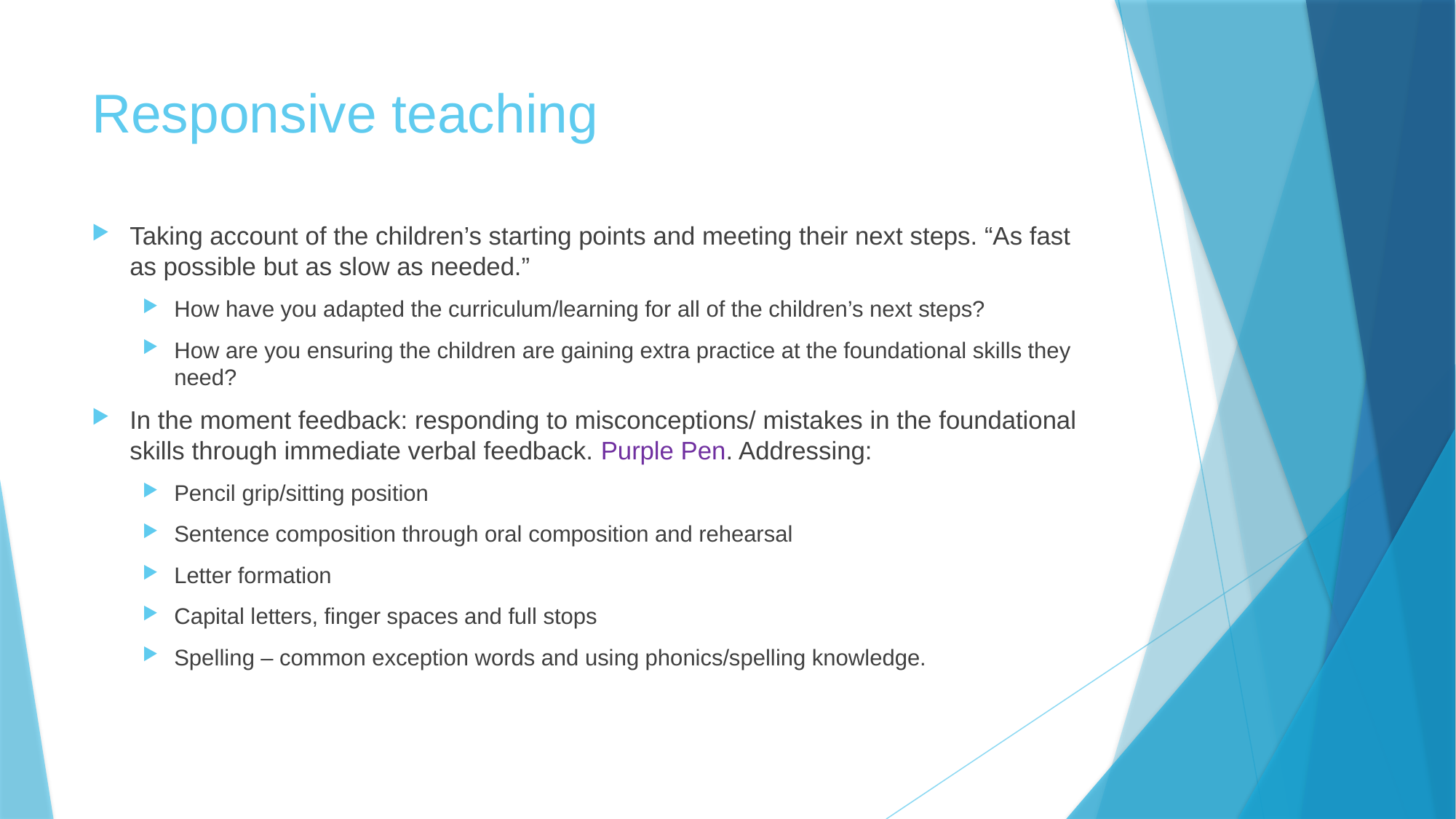

# Responsive teaching
Taking account of the children’s starting points and meeting their next steps. “As fast as possible but as slow as needed.”
How have you adapted the curriculum/learning for all of the children’s next steps?
How are you ensuring the children are gaining extra practice at the foundational skills they need?
In the moment feedback: responding to misconceptions/ mistakes in the foundational skills through immediate verbal feedback. Purple Pen. Addressing:
Pencil grip/sitting position
Sentence composition through oral composition and rehearsal
Letter formation
Capital letters, finger spaces and full stops
Spelling – common exception words and using phonics/spelling knowledge.